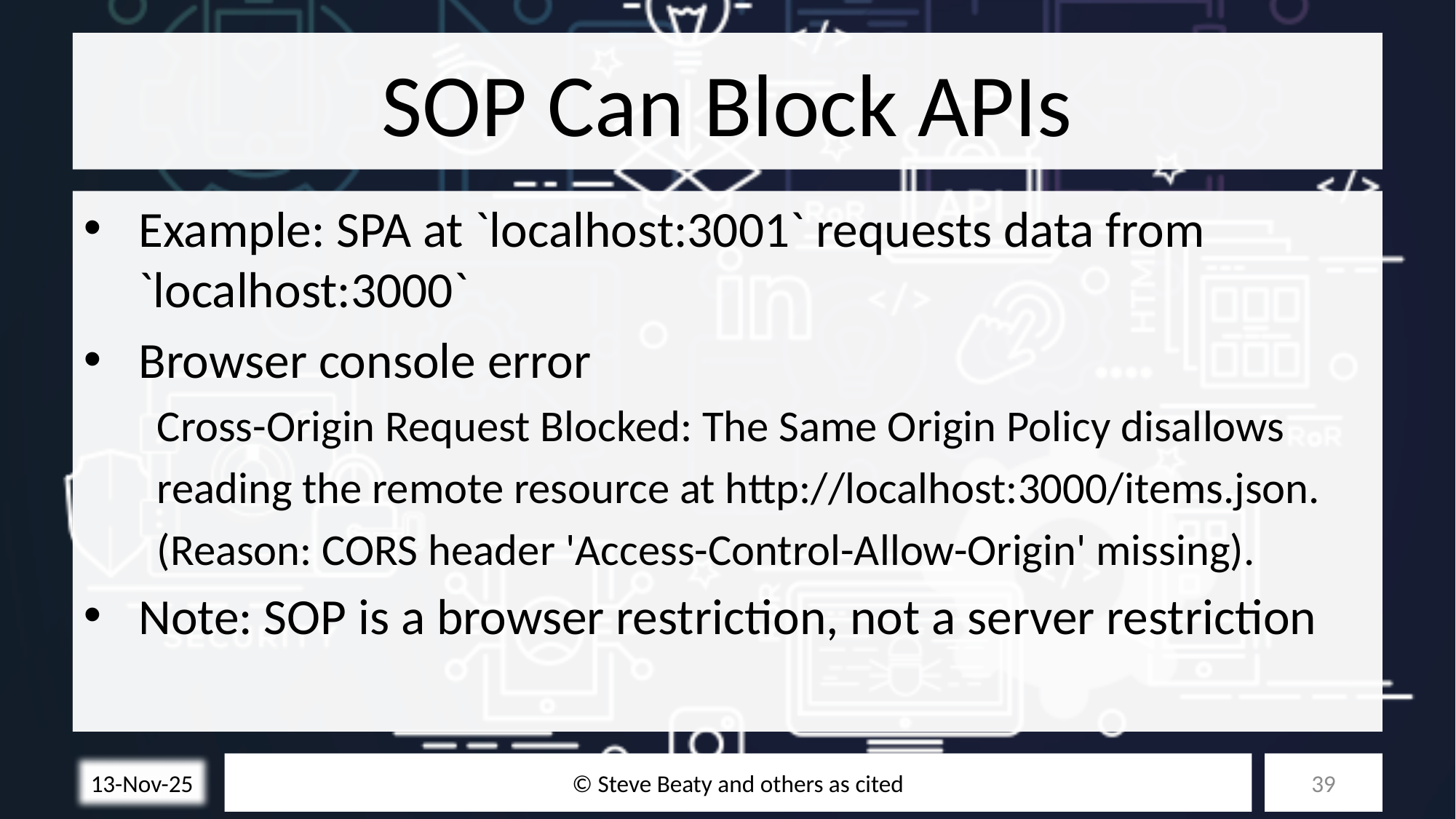

# SOP Can Block APIs
Example: SPA at `localhost:3001` requests data from `localhost:3000`
Browser console error
Cross-Origin Request Blocked: The Same Origin Policy disallows
reading the remote resource at http://localhost:3000/items.json.
(Reason: CORS header 'Access-Control-Allow-Origin' missing).
Note: SOP is a browser restriction, not a server restriction
© Steve Beaty and others as cited
39